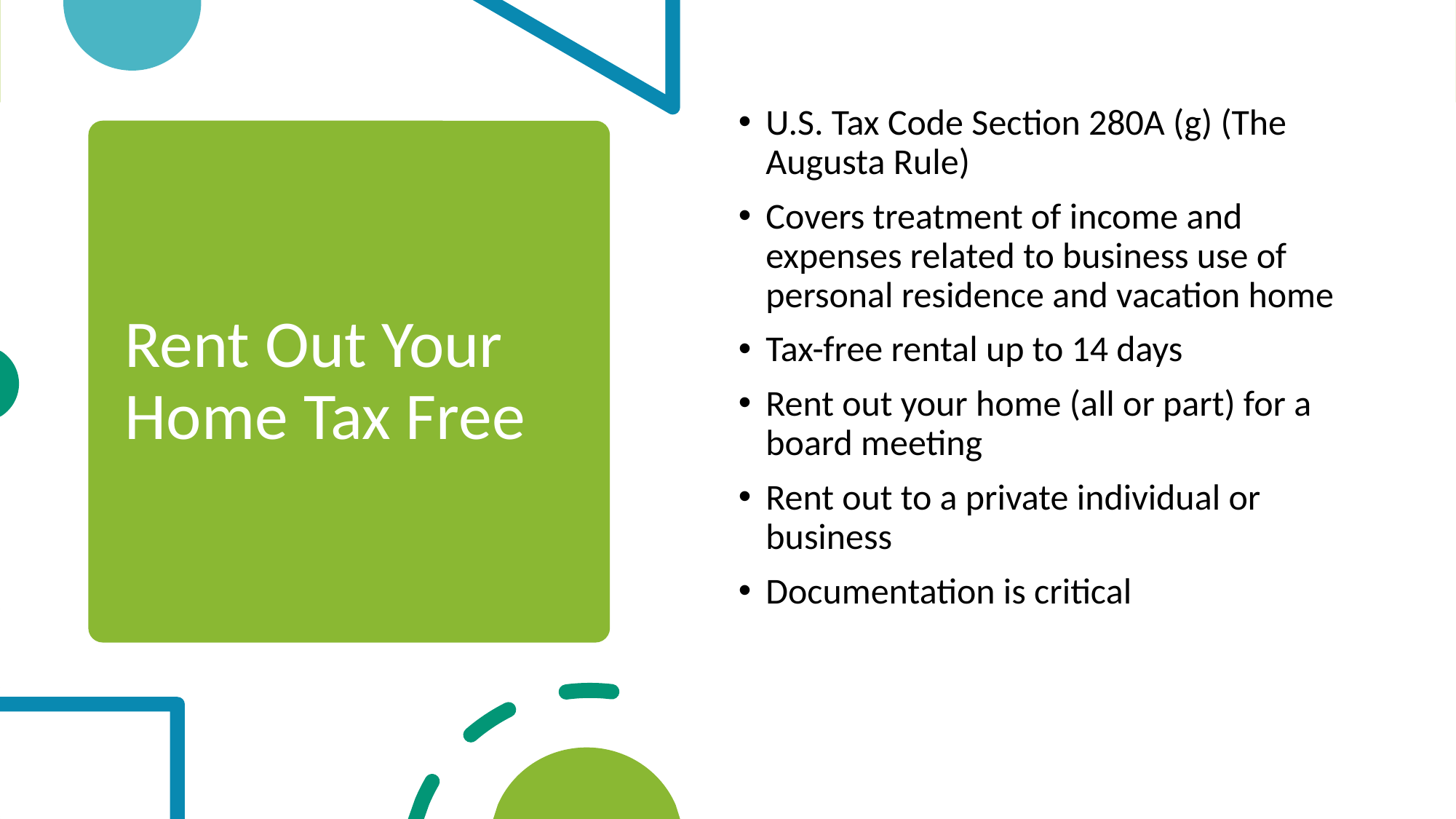

U.S. Tax Code Section 280A (g) (The Augusta Rule)
Covers treatment of income and expenses related to business use of personal residence and vacation home
Tax-free rental up to 14 days
Rent out your home (all or part) for a board meeting
Rent out to a private individual or business
Documentation is critical

# Rent Out Your Home Tax Free